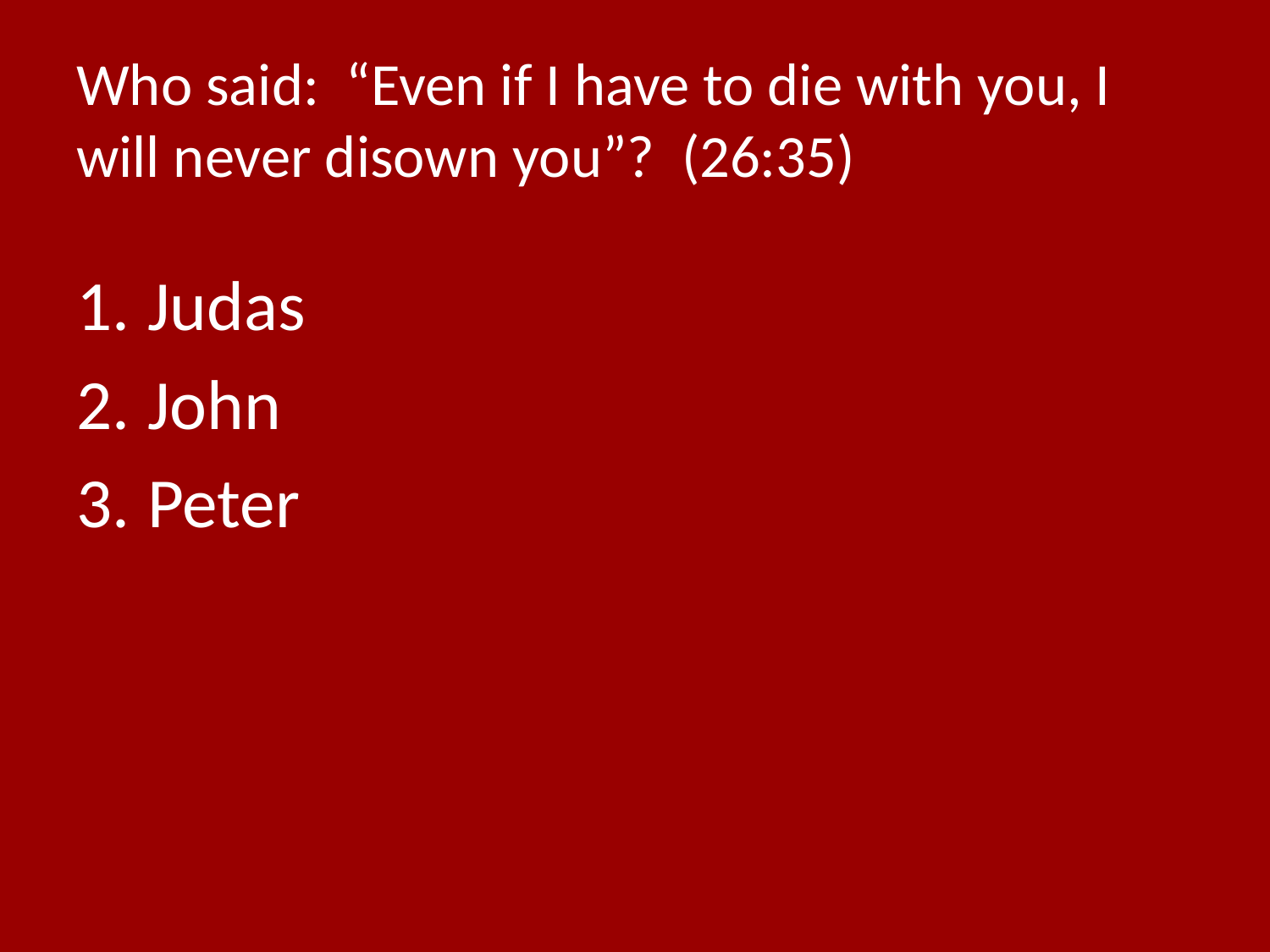

# Who said:  “Even if I have to die with you, I will never disown you”?  (26:35)
Judas
John
Peter